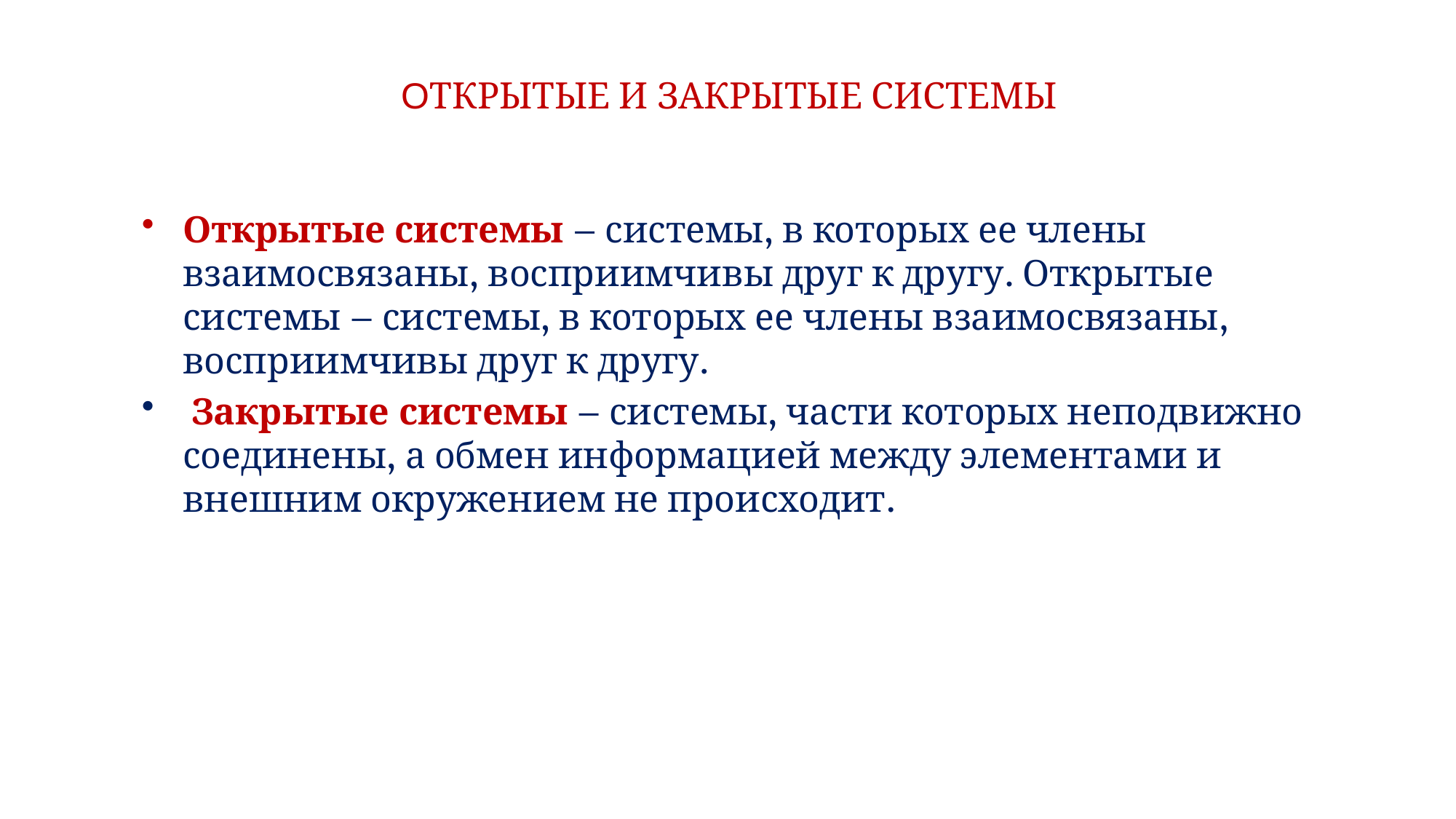

# ОТКРЫТЫЕ И ЗАКРЫТЫЕ СИСТЕМЫ
Открытые системы – системы, в которых ее члены взаимосвязаны, восприимчивы друг к другу. Открытые системы – системы, в которых ее члены взаимосвязаны, восприимчивы друг к другу.
 Закрытые системы – системы, части которых неподвижно соединены, а обмен информацией между элементами и внешним окружением не происходит.